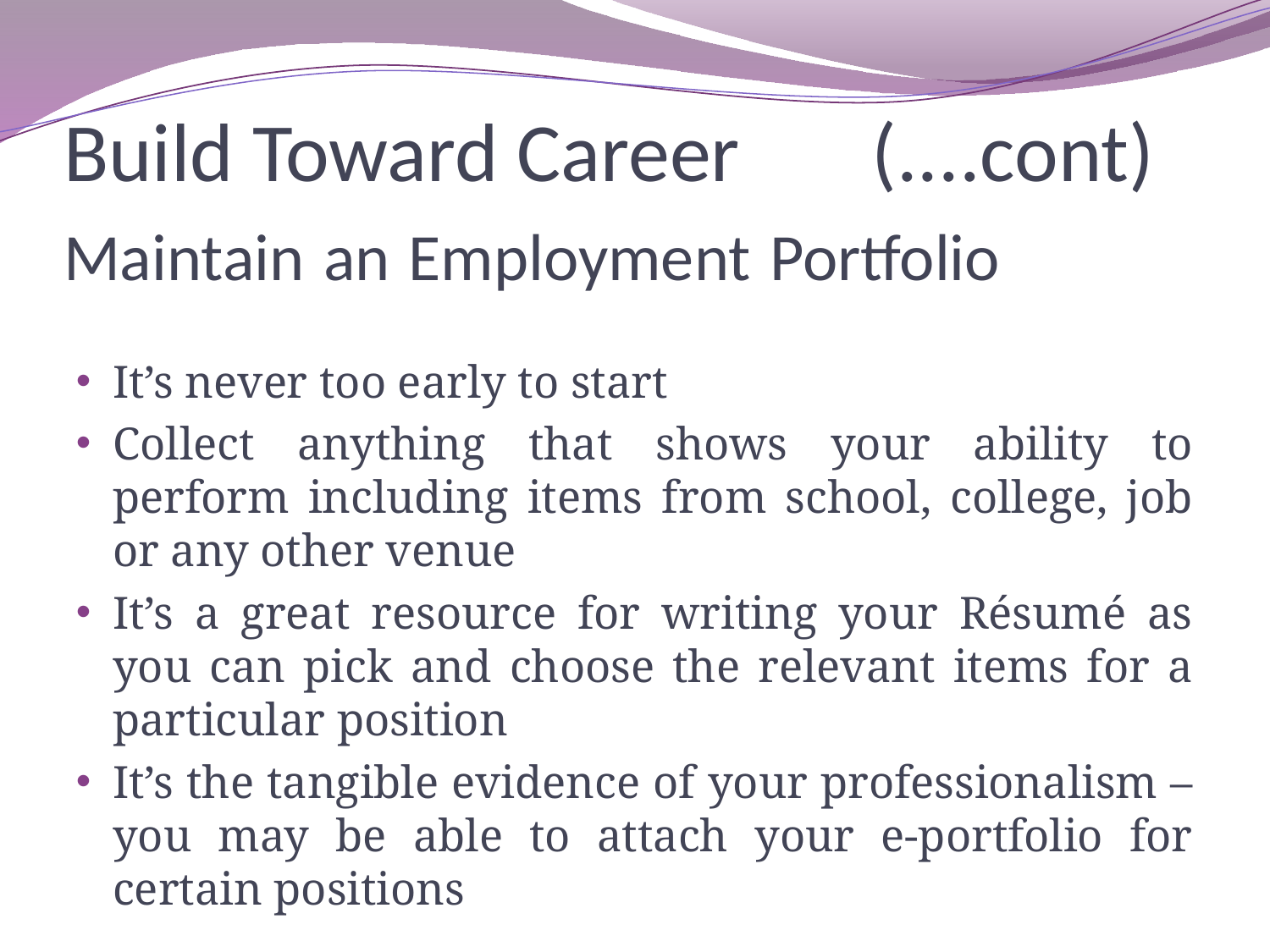

# Build Toward Career       (....cont) Maintain an Employment Portfolio
It’s never too early to start
Collect anything that shows your ability to perform including items from school, college, job or any other venue
It’s a great resource for writing your Résumé as you can pick and choose the relevant items for a particular position
It’s the tangible evidence of your professionalism – you may be able to attach your e-portfolio for certain positions